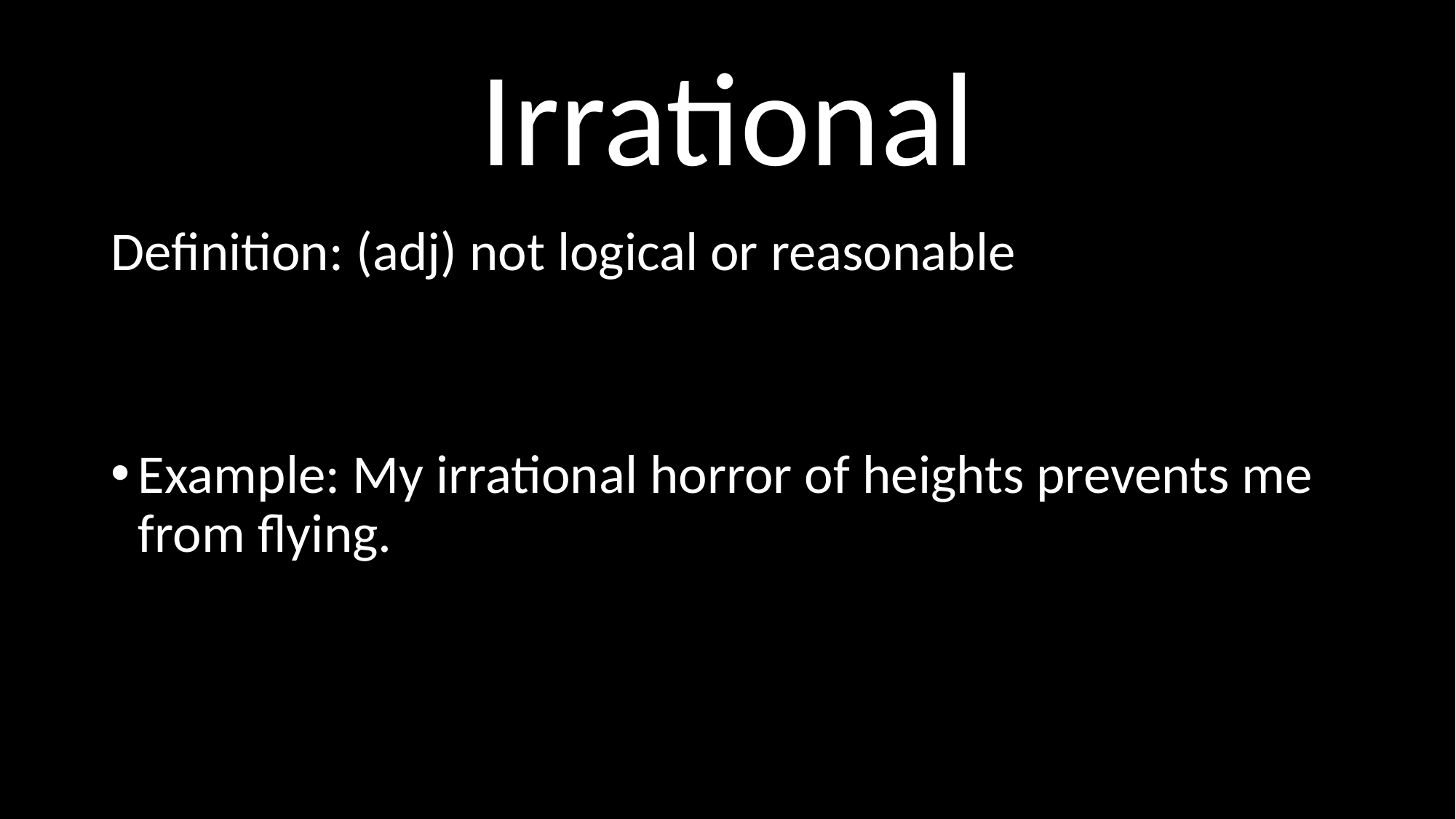

# Irrational
Definition: (adj) not logical or reasonable

Example: My irrational horror of heights prevents me from flying.